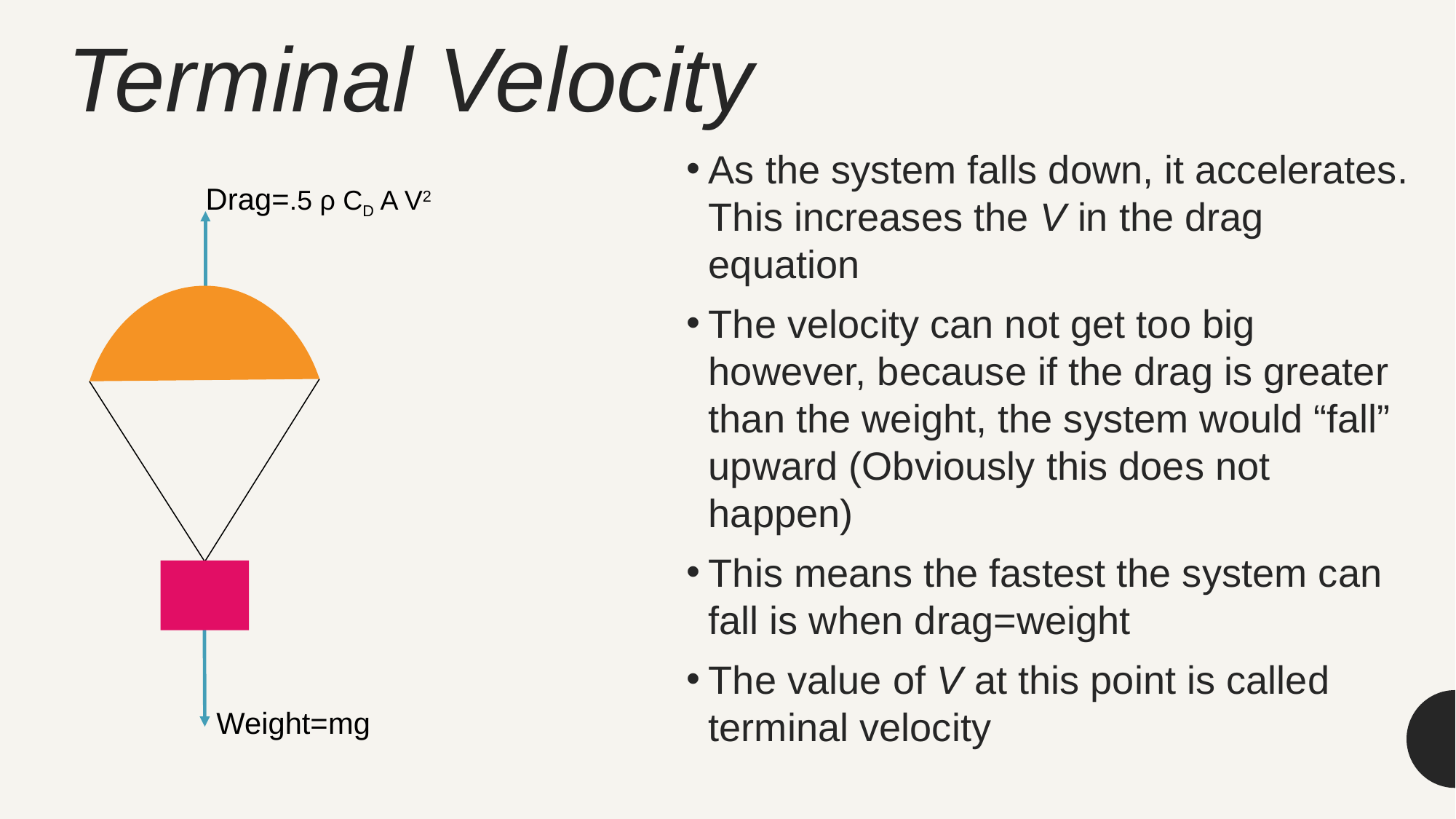

# Terminal Velocity
As the system falls down, it accelerates. This increases the V in the drag equation
The velocity can not get too big however, because if the drag is greater than the weight, the system would “fall” upward (Obviously this does not happen)
This means the fastest the system can fall is when drag=weight
The value of V at this point is called terminal velocity

Drag=.5 ρ CD A V2

Weight=mg